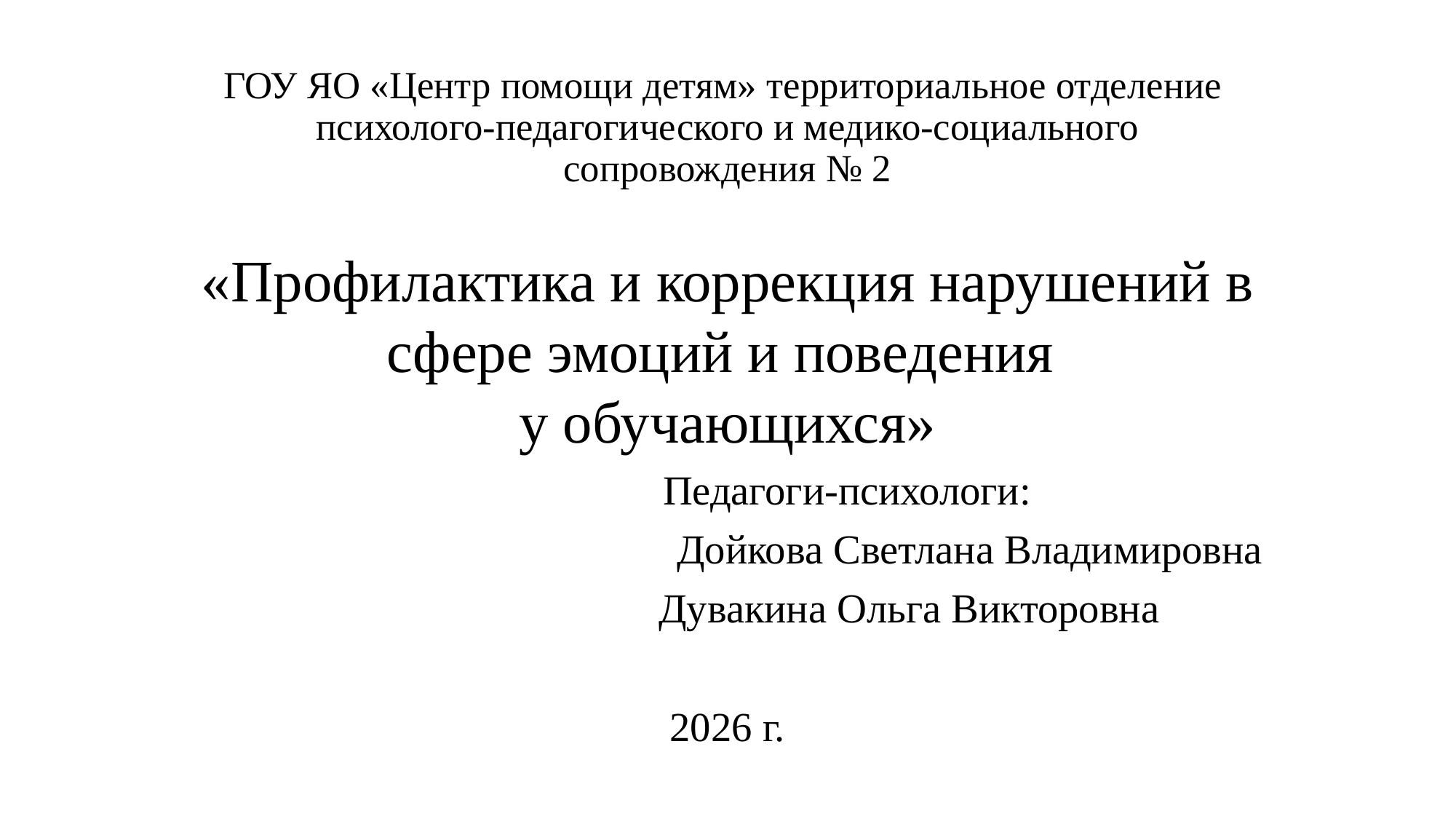

# ГОУ ЯО «Центр помощи детям» территориальное отделение  психолого-педагогического и медико-социального сопровождения № 2
«Профилактика и коррекция нарушений в сфере эмоций и поведения
у обучающихся»
                       Педагоги-психологи:
Дойкова Светлана Владимировна
                                   Дувакина Ольга Викторовна

2026 г.